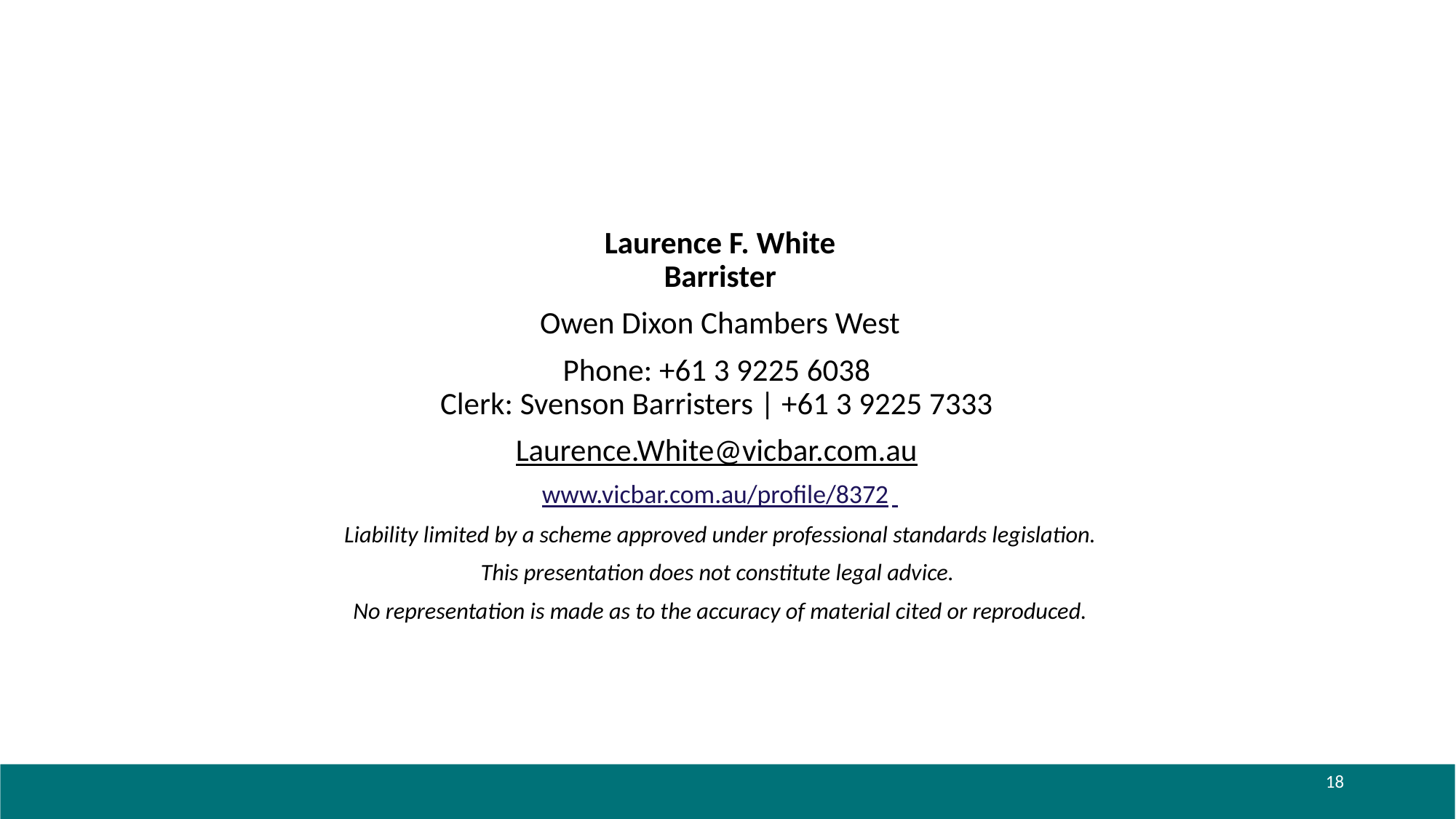

Laurence F. White
Barrister
Owen Dixon Chambers West
Phone: +61 3 9225 6038
Clerk: Svenson Barristers | +61 3 9225 7333
Laurence.White@vicbar.com.au
www.vicbar.com.au/profile/8372
Liability limited by a scheme approved under professional standards legislation.
This presentation does not constitute legal advice.
No representation is made as to the accuracy of material cited or reproduced.

18